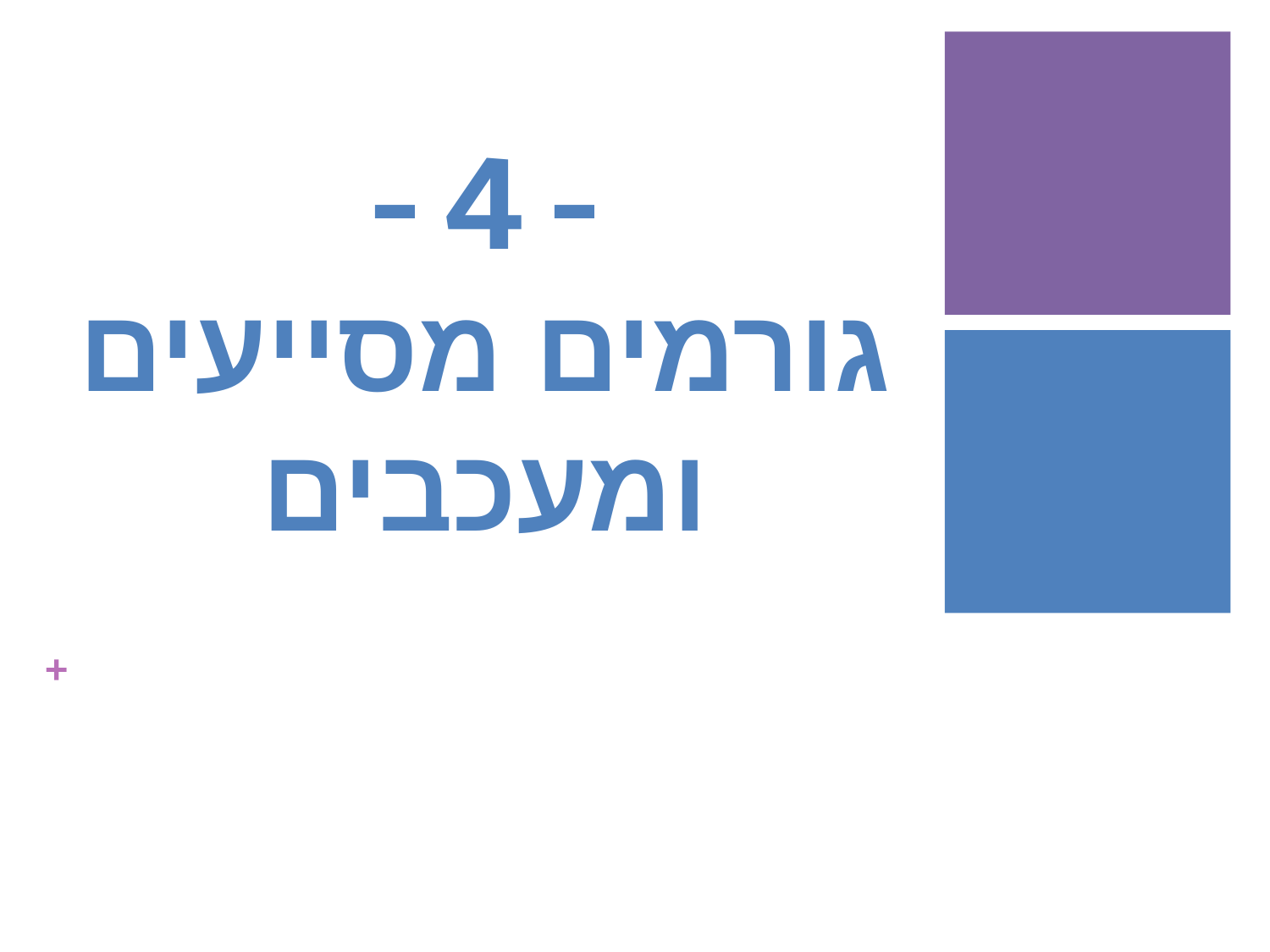

# - 4 - גורמים מסייעים ומעכבים